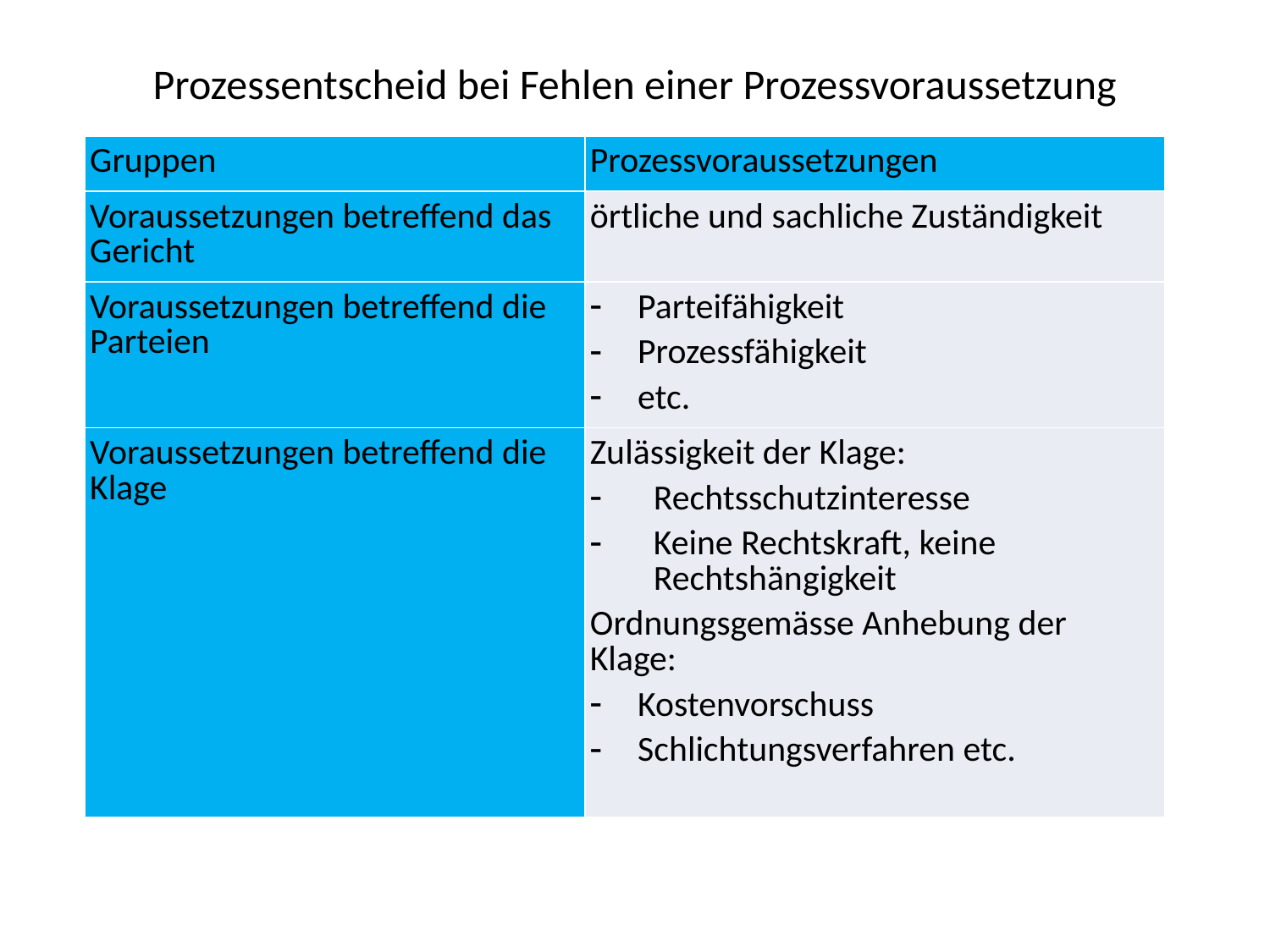

# Prozessentscheid bei Fehlen einer Prozessvoraussetzung
| Gruppen | Prozessvoraussetzungen |
| --- | --- |
| Voraussetzungen betreffend das Gericht | örtliche und sachliche Zuständigkeit |
| Voraussetzungen betreffend die Parteien | Parteifähigkeit Prozessfähigkeit etc. |
| Voraussetzungen betreffend die Klage | Zulässigkeit der Klage: Rechtsschutzinteresse Keine Rechtskraft, keine Rechtshängigkeit Ordnungsgemässe Anhebung der Klage: Kostenvorschuss Schlichtungsverfahren etc. |